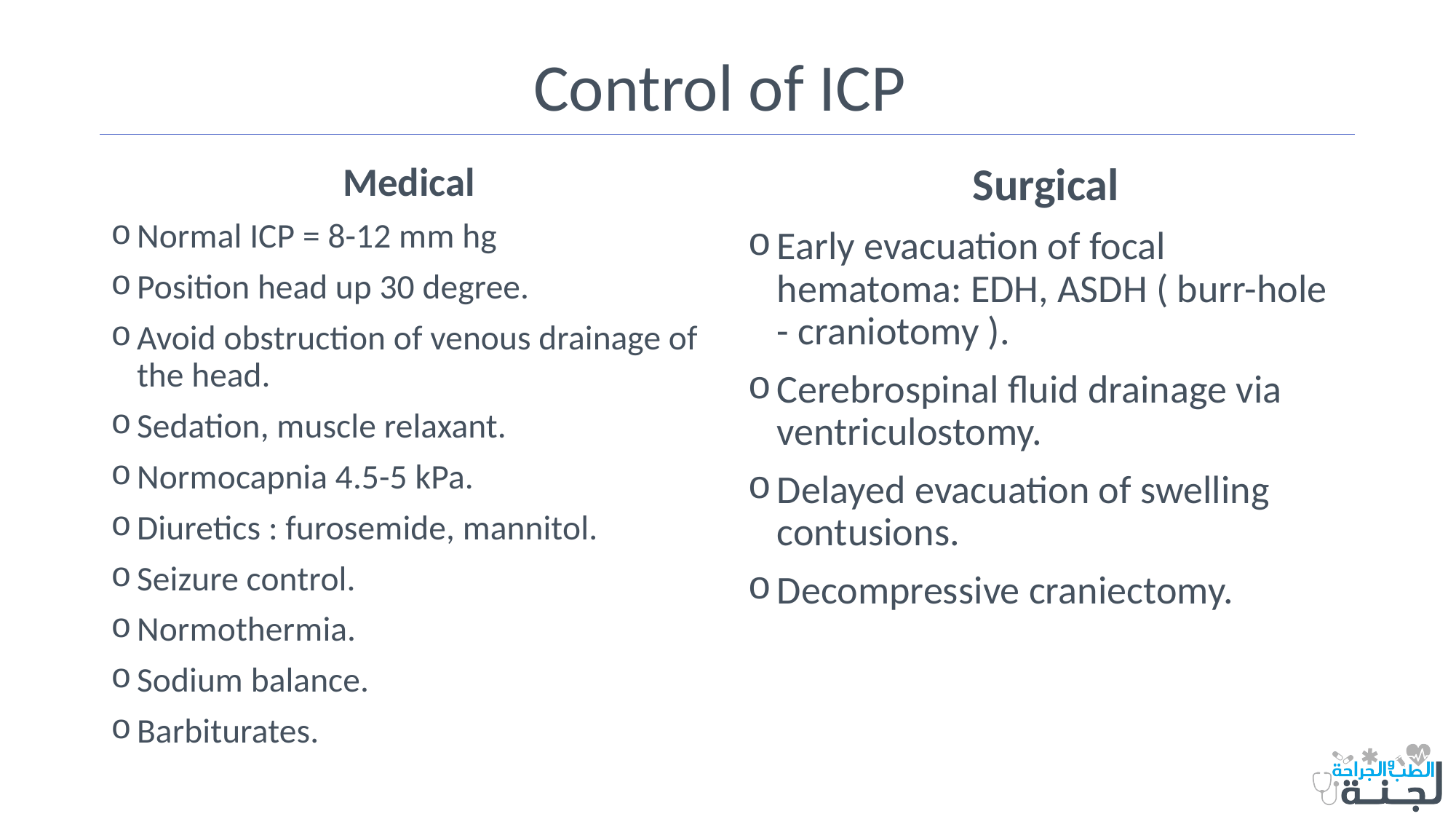

# Control of ICP
Medical
Normal ICP = 8-12 mm hg
Position head up 30 degree.
Avoid obstruction of venous drainage of the head.
Sedation, muscle relaxant.
Normocapnia 4.5-5 kPa.
Diuretics : furosemide, mannitol.
Seizure control.
Normothermia.
Sodium balance.
Barbiturates.
Surgical
Early evacuation of focal hematoma: EDH, ASDH ( burr-hole - craniotomy ).
Cerebrospinal fluid drainage via ventriculostomy.
Delayed evacuation of swelling contusions.
Decompressive craniectomy.